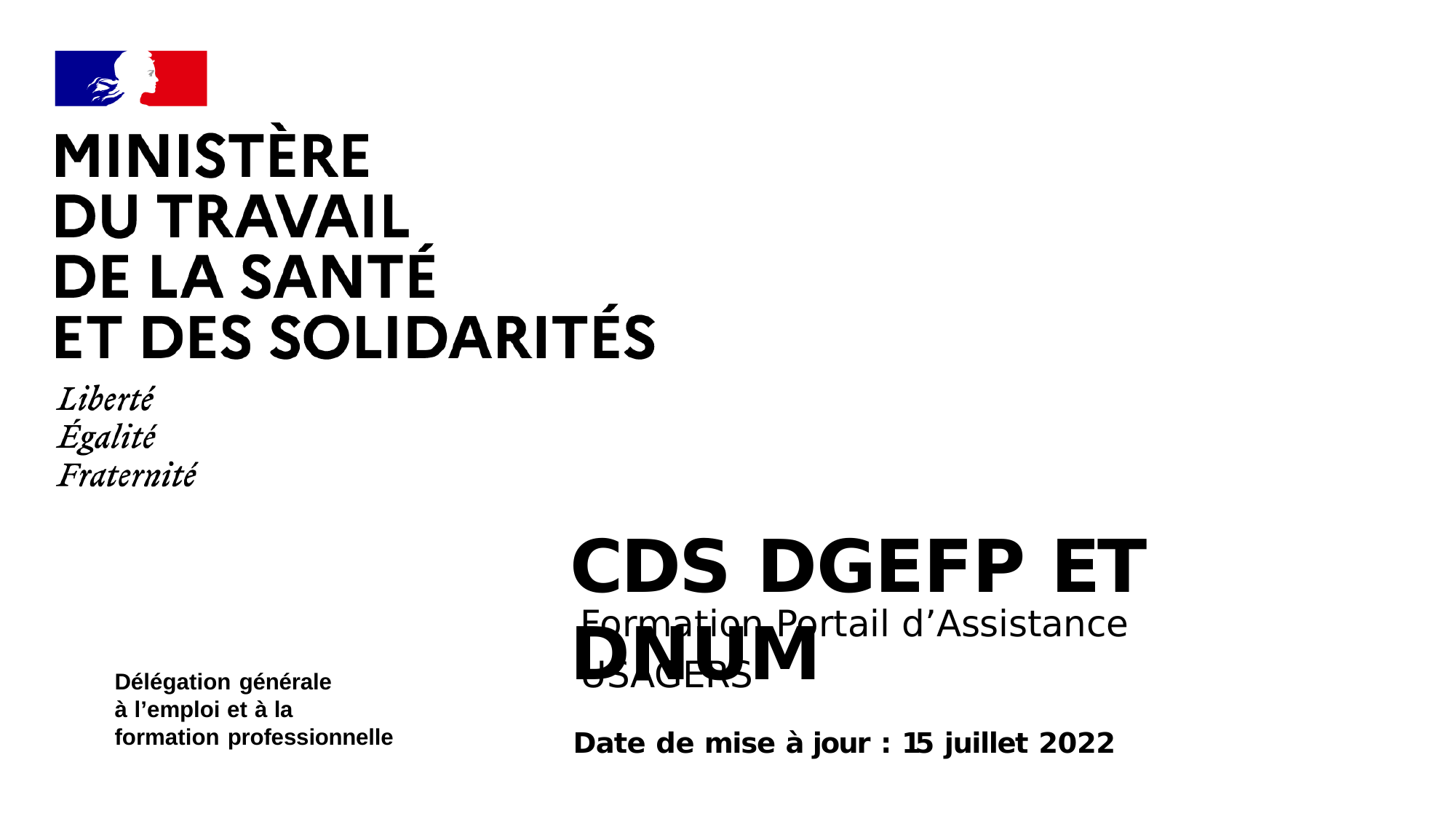

CDS DGEFP ET DNUM
Formation Portail d’Assistance
USAGERS
Date de mise à jour : 15 juillet 2022
Délégation générale
à l’emploi et à la
formation professionnelle